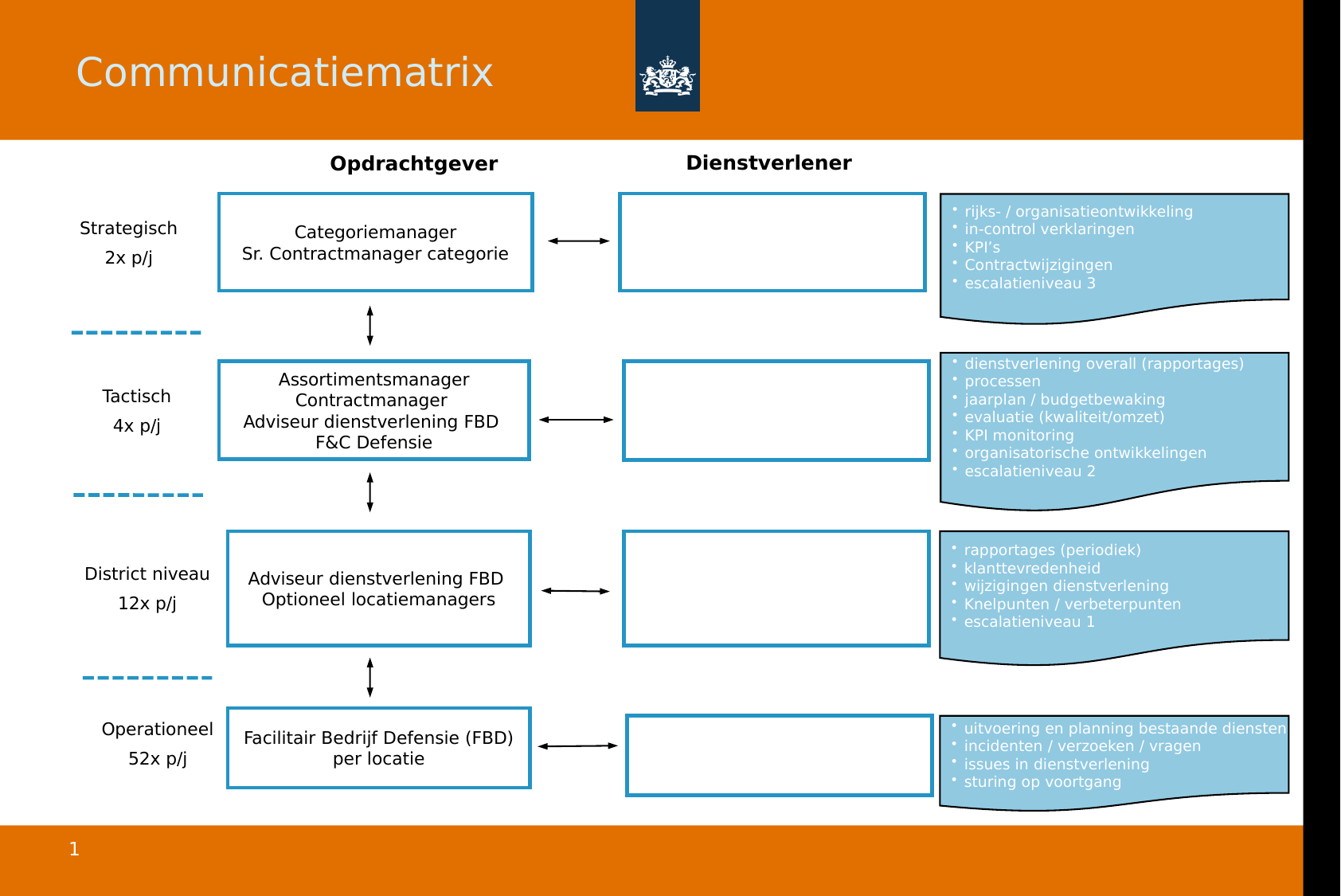

Communicatiematrix
Dienstverlener
Opdrachtgever

Categoriemanager
Sr. Contractmanager categorie

rijks- / organisatieontwikkeling
in-control verklaringen
KPI’s
Contractwijzigingen
escalatieniveau 3
Strategisch
2x p/j

dienstverlening overall (rapportages)
processen
jaarplan / budgetbewaking
evaluatie (kwaliteit/omzet)
KPI monitoring
organisatorische ontwikkelingen
escalatieniveau 2

Assortimentsmanager
Contractmanager
Adviseur dienstverlening FBD
F&C Defensie

Tactisch
4x p/j

Adviseur dienstverlening FBD
Optioneel locatiemanagers
rapportages (periodiek)
klanttevredenheid
wijzigingen dienstverlening
Knelpunten / verbeterpunten
escalatieniveau 1

District niveau
12x p/j

Facilitair Bedrijf Defensie (FBD)
per locatie

Operationeel
52x p/j

uitvoering en planning bestaande diensten
incidenten / verzoeken / vragen
issues in dienstverlening
sturing op voortgang